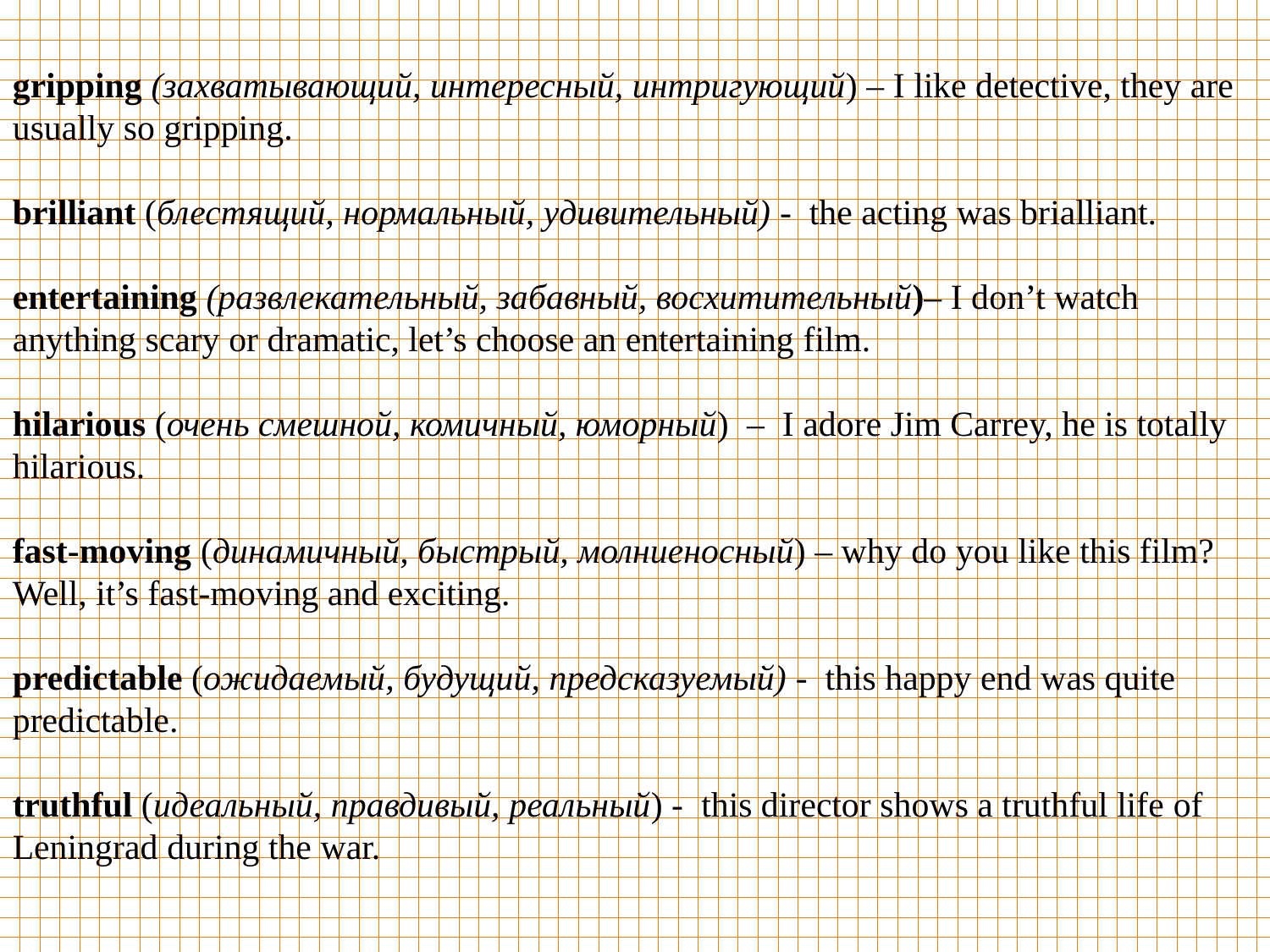

gripping (захватывающий, интересный, интригующий) – I like detective, they are usually so gripping.

brilliant (блестящий, нормальный, удивительный) -  the acting was brialliant.

entertaining (развлекательный, забавный, восхитительный)– I don’t watch anything scary or dramatic, let’s choose an entertaining film.

hilarious (очень смешной, комичный, юморный)  –  I adore Jim Carrey, he is totally hilarious.

fast-moving (динамичный, быстрый, молниеносный) – why do you like this film? Well, it’s fast-moving and exciting.

predictable (ожидаемый, будущий, предсказуемый) -  this happy end was quite predictable.

truthful (идеальный, правдивый, реальный) -  this director shows a truthful life of Leningrad during the war.